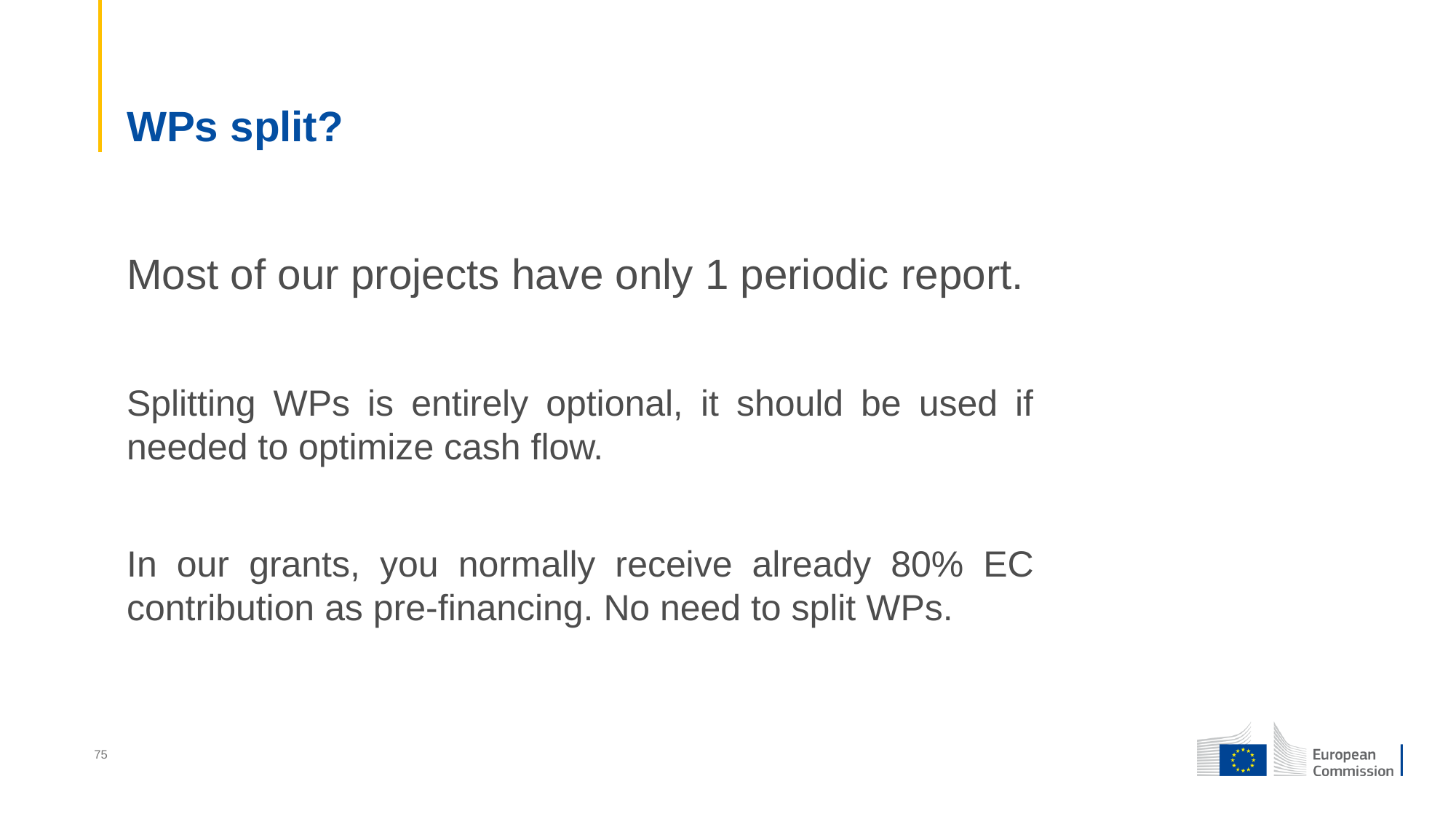

# WPs split?
Most of our projects have only 1 periodic report.

Splitting WPs is entirely optional, it should be used if needed to optimize cash flow.

In our grants, you normally receive already 80% EC contribution as pre-financing. No need to split WPs.

75